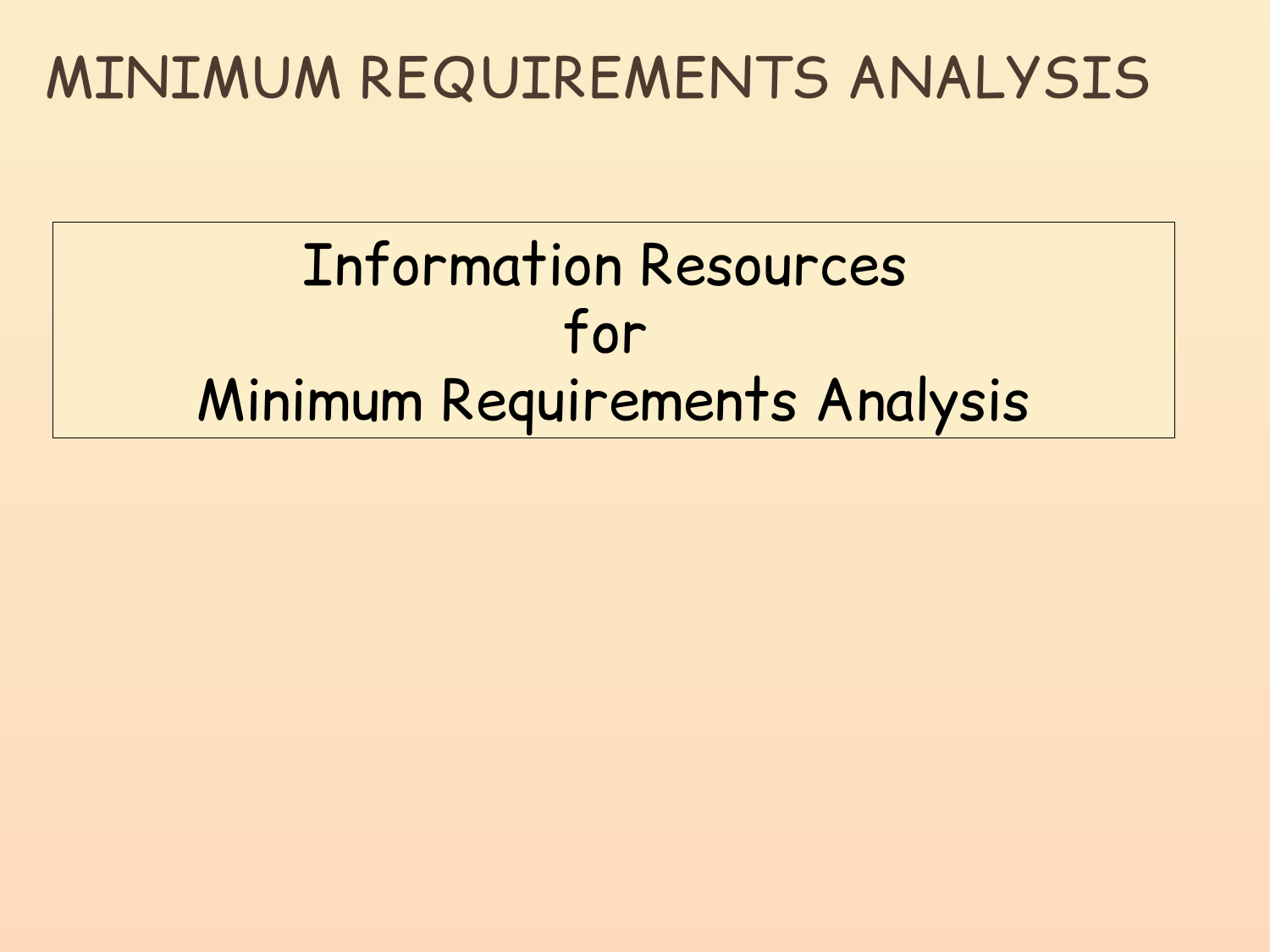

Minimum Requirements Analysis
Information Resources
for
Minimum Requirements Analysis